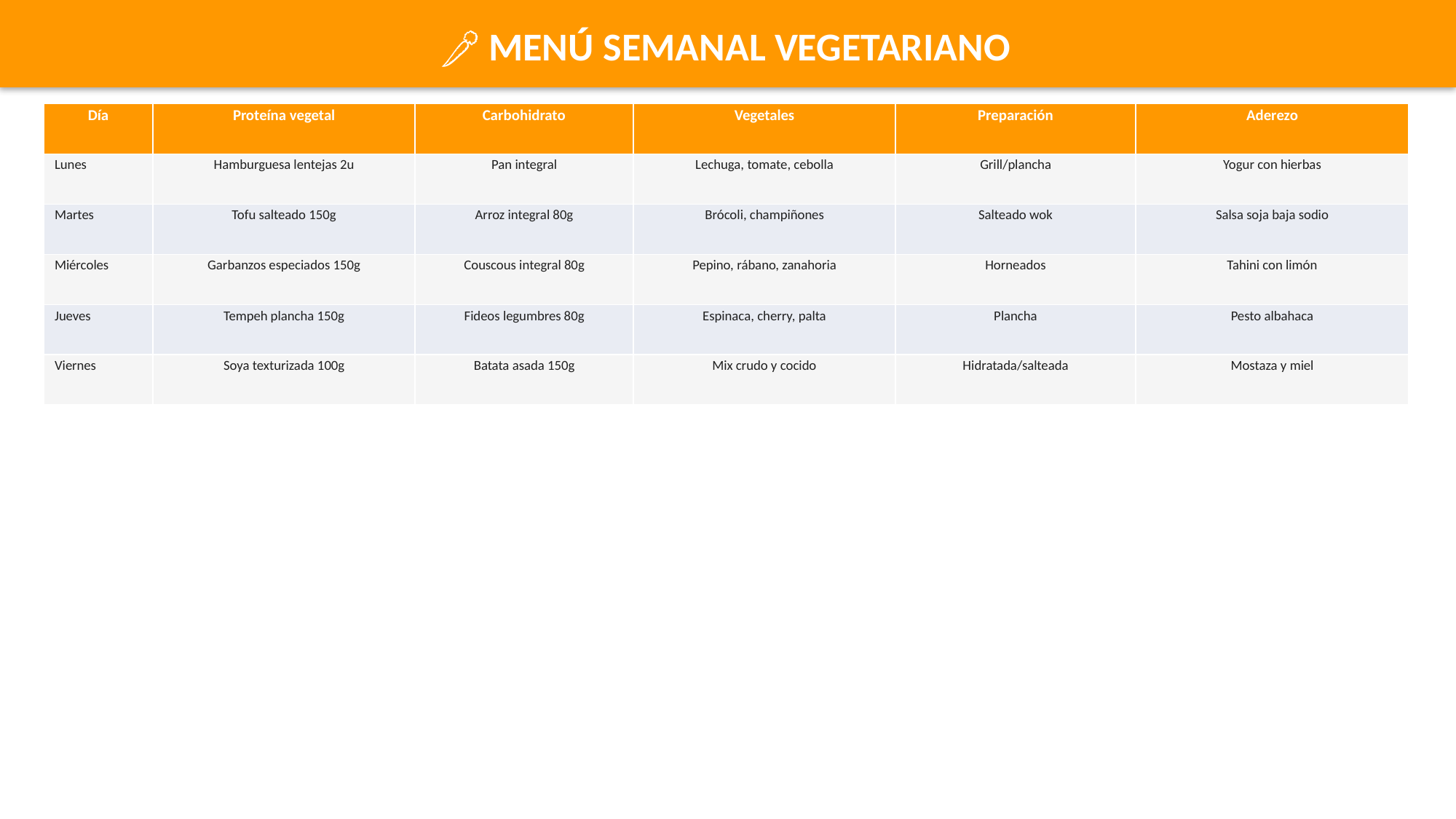

🥕 MENÚ SEMANAL VEGETARIANO
| Día | Proteína vegetal | Carbohidrato | Vegetales | Preparación | Aderezo |
| --- | --- | --- | --- | --- | --- |
| Lunes | Hamburguesa lentejas 2u | Pan integral | Lechuga, tomate, cebolla | Grill/plancha | Yogur con hierbas |
| Martes | Tofu salteado 150g | Arroz integral 80g | Brócoli, champiñones | Salteado wok | Salsa soja baja sodio |
| Miércoles | Garbanzos especiados 150g | Couscous integral 80g | Pepino, rábano, zanahoria | Horneados | Tahini con limón |
| Jueves | Tempeh plancha 150g | Fideos legumbres 80g | Espinaca, cherry, palta | Plancha | Pesto albahaca |
| Viernes | Soya texturizada 100g | Batata asada 150g | Mix crudo y cocido | Hidratada/salteada | Mostaza y miel |